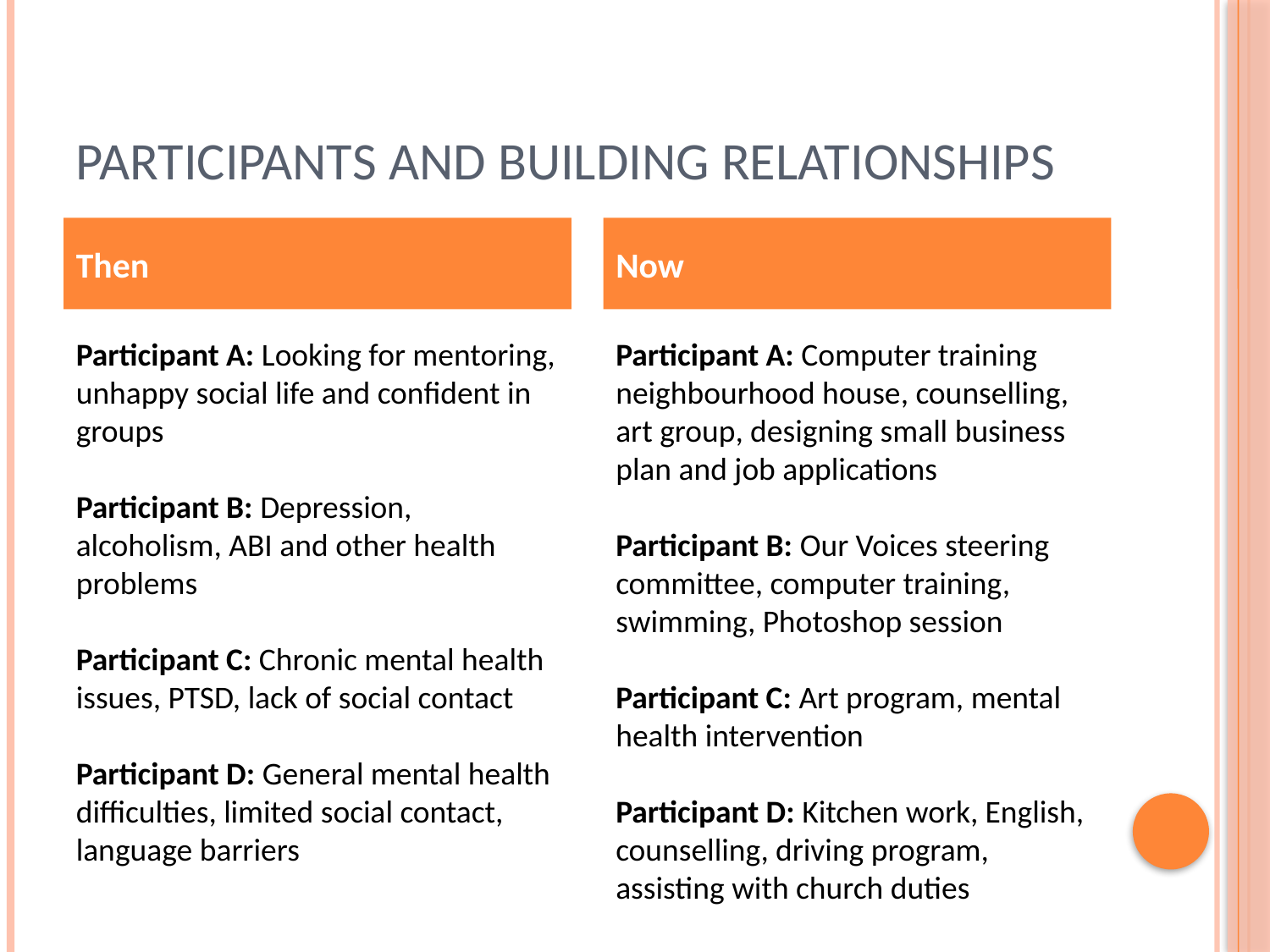

# Participants and building relationships
Then
Now

Participant A: Looking for mentoring, unhappy social life and confident in groups

Participant B: Depression, alcoholism, ABI and other health problems

Participant C: Chronic mental health issues, PTSD, lack of social contact

Participant D: General mental health difficulties, limited social contact, language barriers

Participant A: Computer training neighbourhood house, counselling, art group, designing small business plan and job applications

Participant B: Our Voices steering committee, computer training, swimming, Photoshop session

Participant C: Art program, mental health intervention

Participant D: Kitchen work, English, counselling, driving program, assisting with church duties